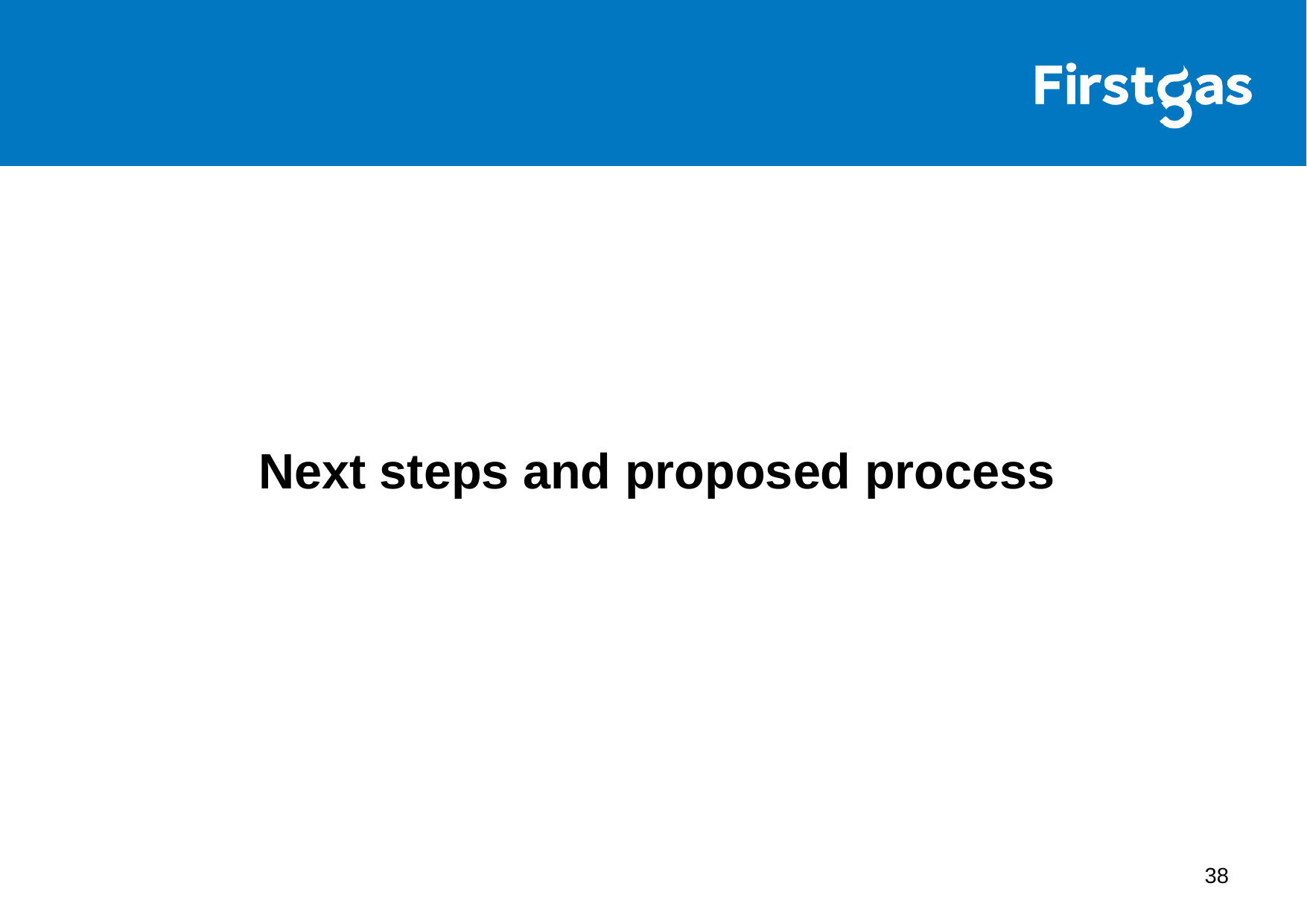

# Next steps and proposed process
38